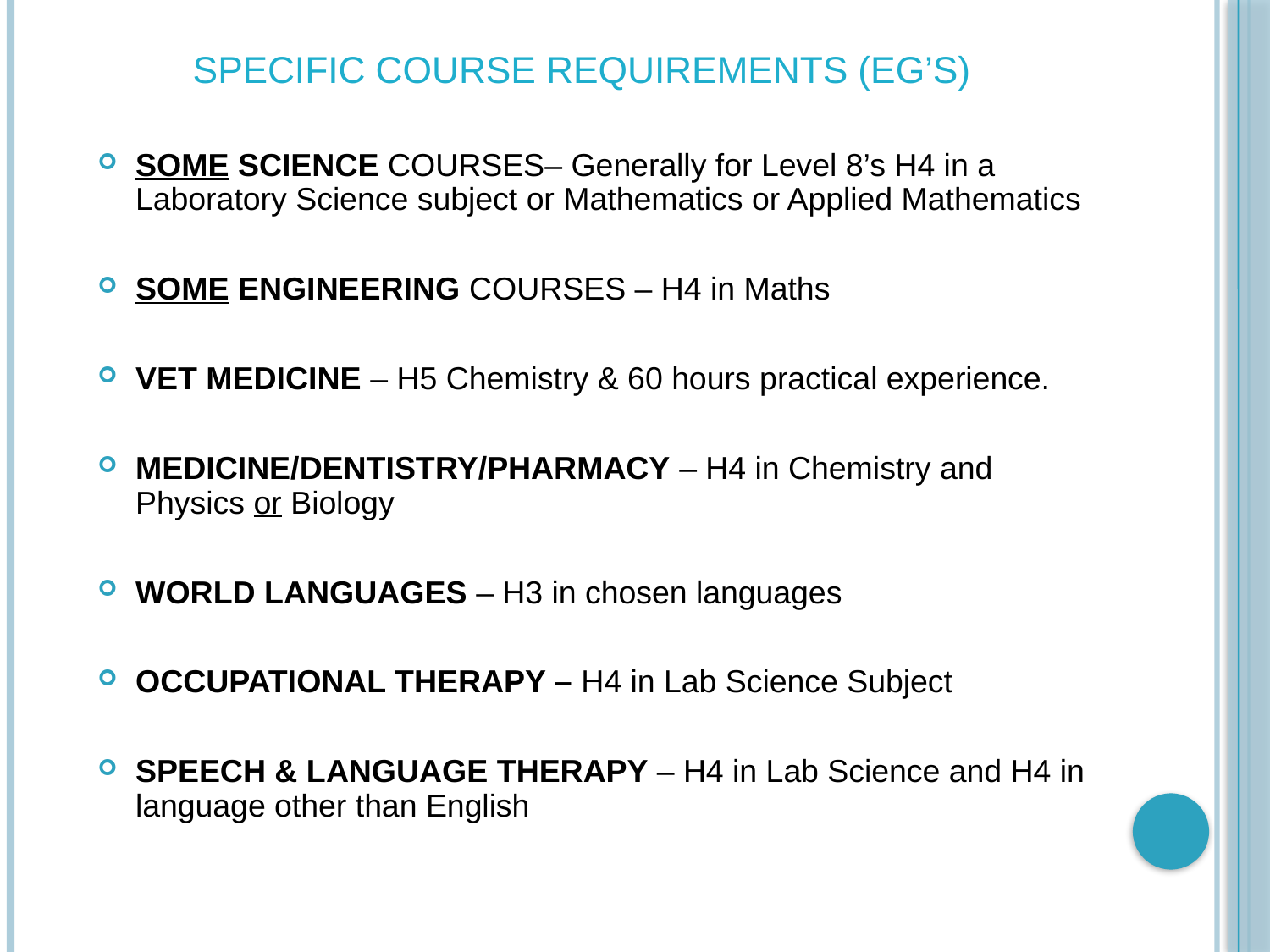

# Specific Course Requirements (eg’s)
SOME SCIENCE COURSES– Generally for Level 8’s H4 in a Laboratory Science subject or Mathematics or Applied Mathematics

SOME ENGINEERING COURSES – H4 in Maths

VET MEDICINE – H5 Chemistry & 60 hours practical experience.

MEDICINE/DENTISTRY/PHARMACY – H4 in Chemistry and  Physics or Biology

WORLD LANGUAGES – H3 in chosen languages

OCCUPATIONAL THERAPY – H4 in Lab Science Subject

SPEECH & LANGUAGE THERAPY – H4 in Lab Science and H4 in language other than English